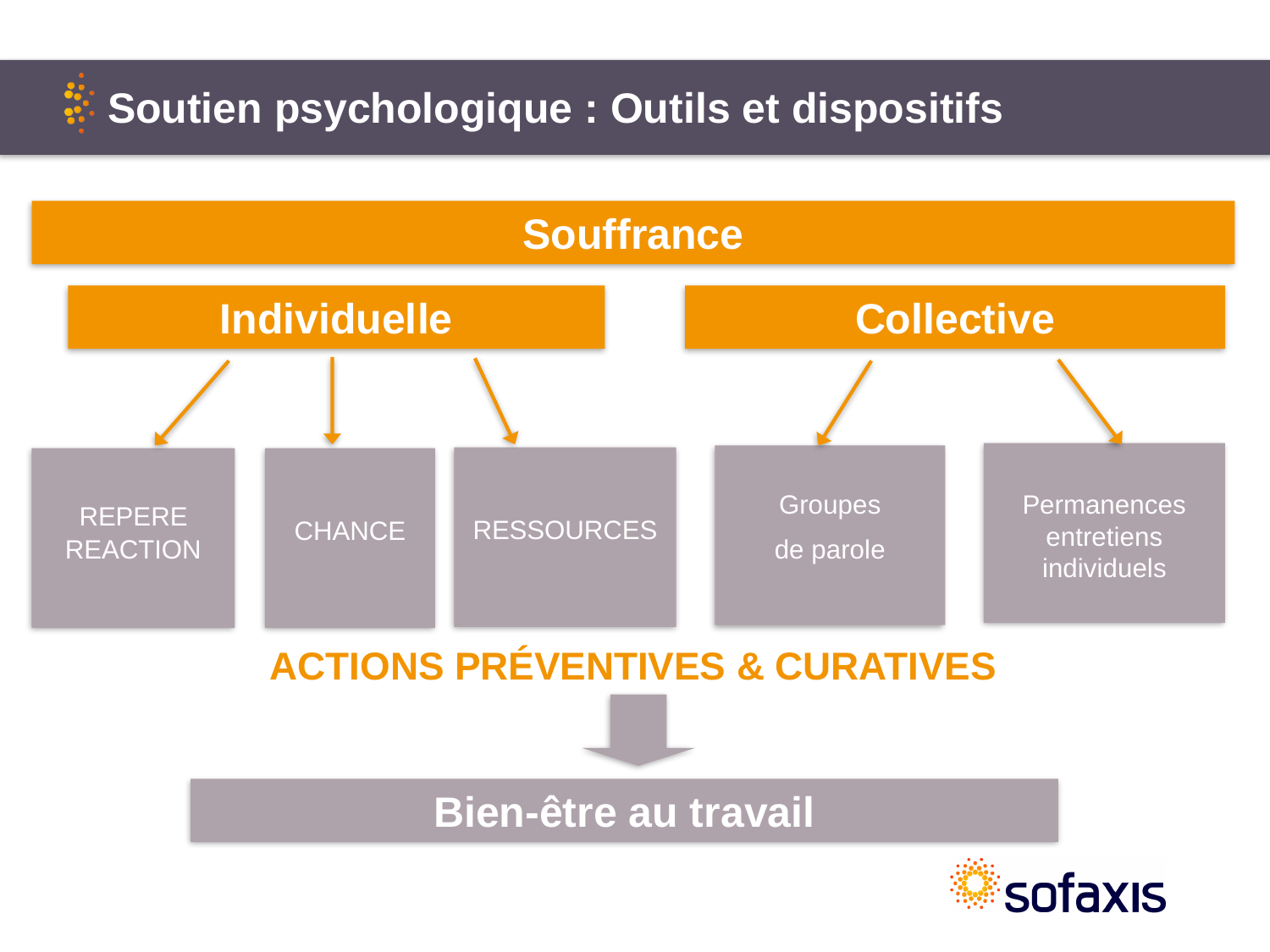

# Soutien psychologique : Outils et dispositifs
Souffrance
Individuelle
Collective

Permanences entretiens individuels

Groupes
de parole

RESSOURCES

REPERE
REACTION

CHANCE
ACTIONS PRÉVENTIVES & CURATIVES

Bien-être au travail